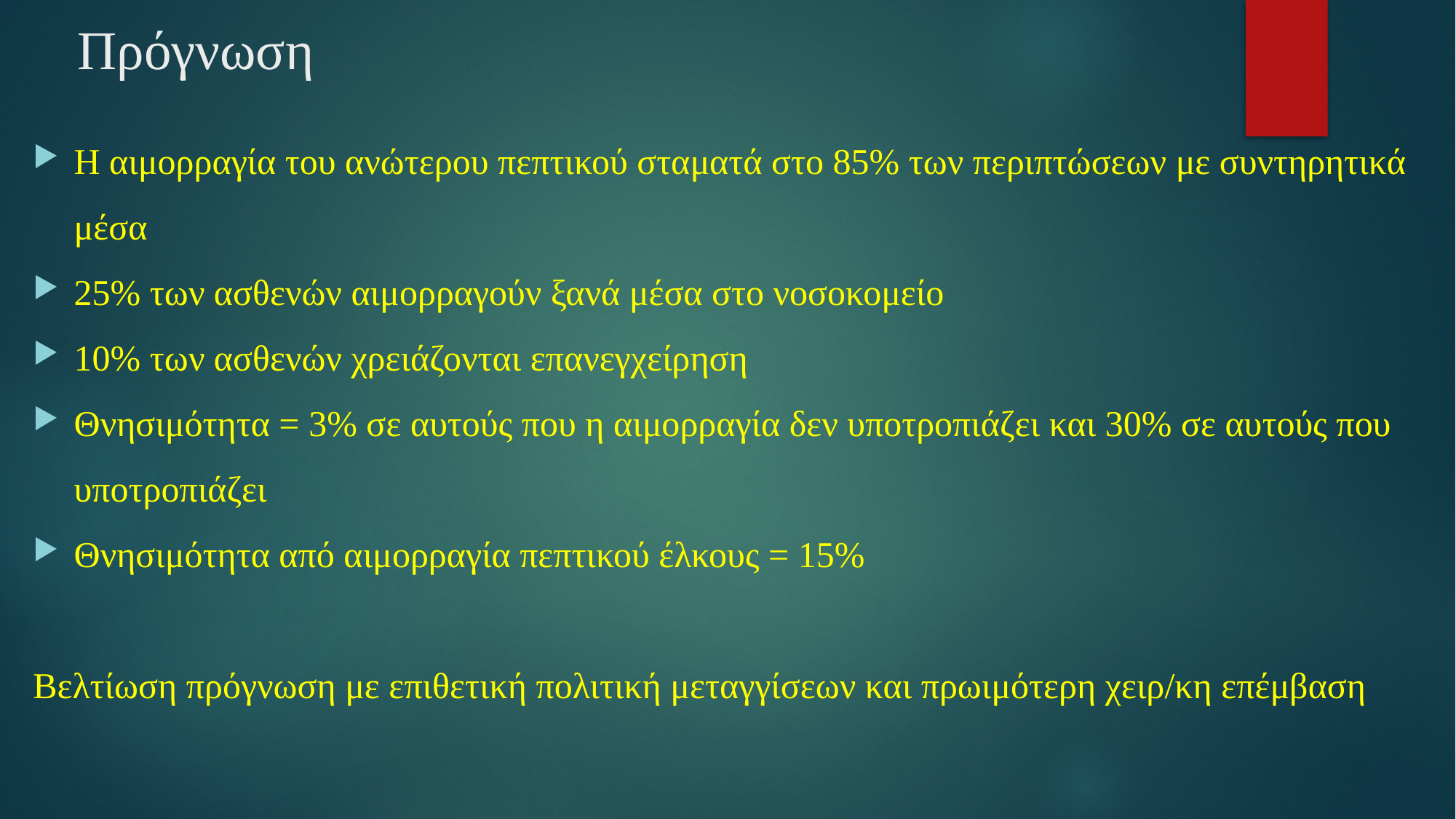

# Πρόγνωση
Η αιμορραγία του ανώτερου πεπτικού σταματά στο 85% των περιπτώσεων με συντηρητικά μέσα
25% των ασθενών αιμορραγούν ξανά μέσα στο νοσοκομείο
10% των ασθενών χρειάζονται επανεγχείρηση
Θνησιμότητα = 3% σε αυτούς που η αιμορραγία δεν υποτροπιάζει και 30% σε αυτούς που υποτροπιάζει
Θνησιμότητα από αιμορραγία πεπτικού έλκους = 15%

Βελτίωση πρόγνωση με επιθετική πολιτική μεταγγίσεων και πρωιμότερη χειρ/κη επέμβαση